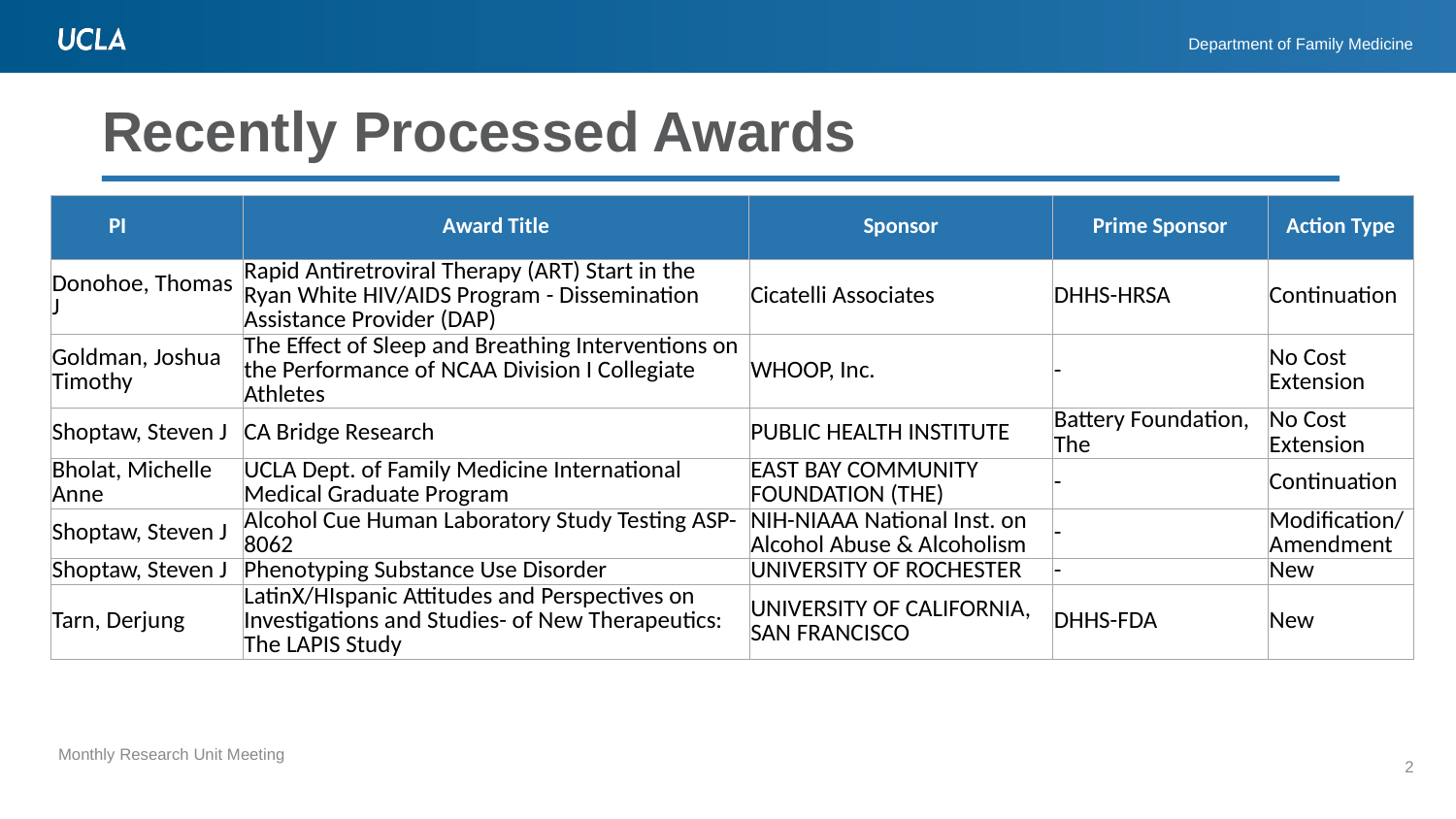

# Recently Processed Awards
| PI | Award Title | Sponsor | Prime Sponsor | Action Type |
| --- | --- | --- | --- | --- |
| Donohoe, Thomas J | Rapid Antiretroviral Therapy (ART) Start in the Ryan White HIV/AIDS Program - Dissemination Assistance Provider (DAP) | Cicatelli Associates | DHHS-HRSA | Continuation |
| Goldman, Joshua Timothy | The Effect of Sleep and Breathing Interventions on the Performance of NCAA Division I Collegiate Athletes | WHOOP, Inc. | - | No Cost Extension |
| Shoptaw, Steven J | CA Bridge Research | PUBLIC HEALTH INSTITUTE | Battery Foundation, The | No Cost Extension |
| Bholat, Michelle Anne | UCLA Dept. of Family Medicine International Medical Graduate Program | EAST BAY COMMUNITY FOUNDATION (THE) | - | Continuation |
| Shoptaw, Steven J | Alcohol Cue Human Laboratory Study Testing ASP-8062 | NIH-NIAAA National Inst. on Alcohol Abuse & Alcoholism | - | Modification/Amendment |
| Shoptaw, Steven J | Phenotyping Substance Use Disorder | UNIVERSITY OF ROCHESTER | - | New |
| Tarn, Derjung | LatinX/HIspanic Attitudes and Perspectives on Investigations and Studies- of New Therapeutics: The LAPIS Study | UNIVERSITY OF CALIFORNIA, SAN FRANCISCO | DHHS-FDA | New |
2